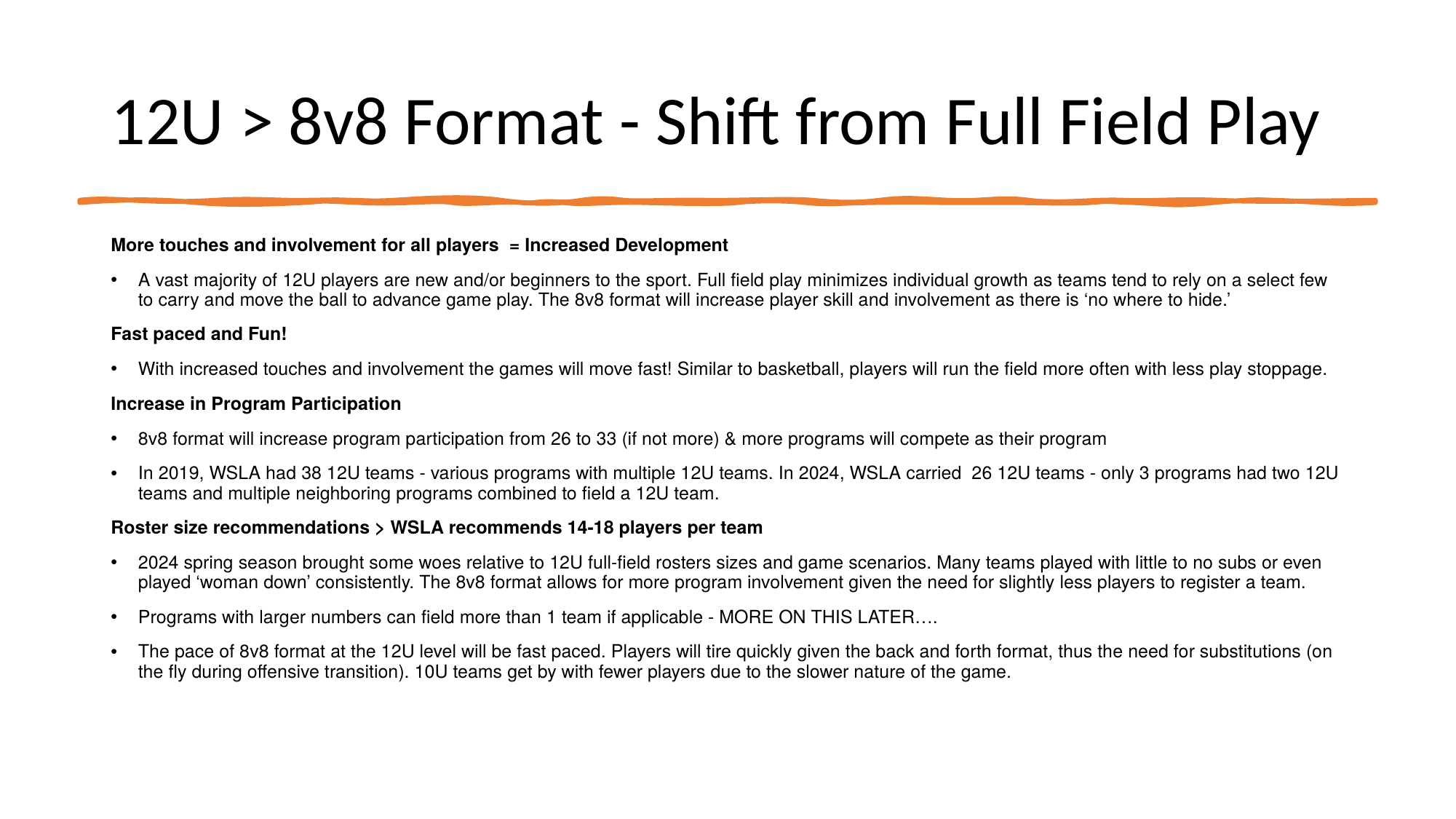

# 12U > 8v8 Format - Shift from Full Field Play

More touches and involvement for all players  = Increased Development
A vast majority of 12U players are new and/or beginners to the sport. Full field play minimizes individual growth as teams tend to rely on a select few to carry and move the ball to advance game play. The 8v8 format will increase player skill and involvement as there is ‘no where to hide.’
Fast paced and Fun!
With increased touches and involvement the games will move fast! Similar to basketball, players will run the field more often with less play stoppage.
Increase in Program Participation
8v8 format will increase program participation from 26 to 33 (if not more) & more programs will compete as their program
In 2019, WSLA had 38 12U teams - various programs with multiple 12U teams. In 2024, WSLA carried  26 12U teams - only 3 programs had two 12U teams and multiple neighboring programs combined to field a 12U team.
Roster size recommendations > WSLA recommends 14-18 players per team
2024 spring season brought some woes relative to 12U full-field rosters sizes and game scenarios. Many teams played with little to no subs or even played ‘woman down’ consistently. The 8v8 format allows for more program involvement given the need for slightly less players to register a team.
Programs with larger numbers can field more than 1 team if applicable - MORE ON THIS LATER….
The pace of 8v8 format at the 12U level will be fast paced. Players will tire quickly given the back and forth format, thus the need for substitutions (on the fly during offensive transition). 10U teams get by with fewer players due to the slower nature of the game.